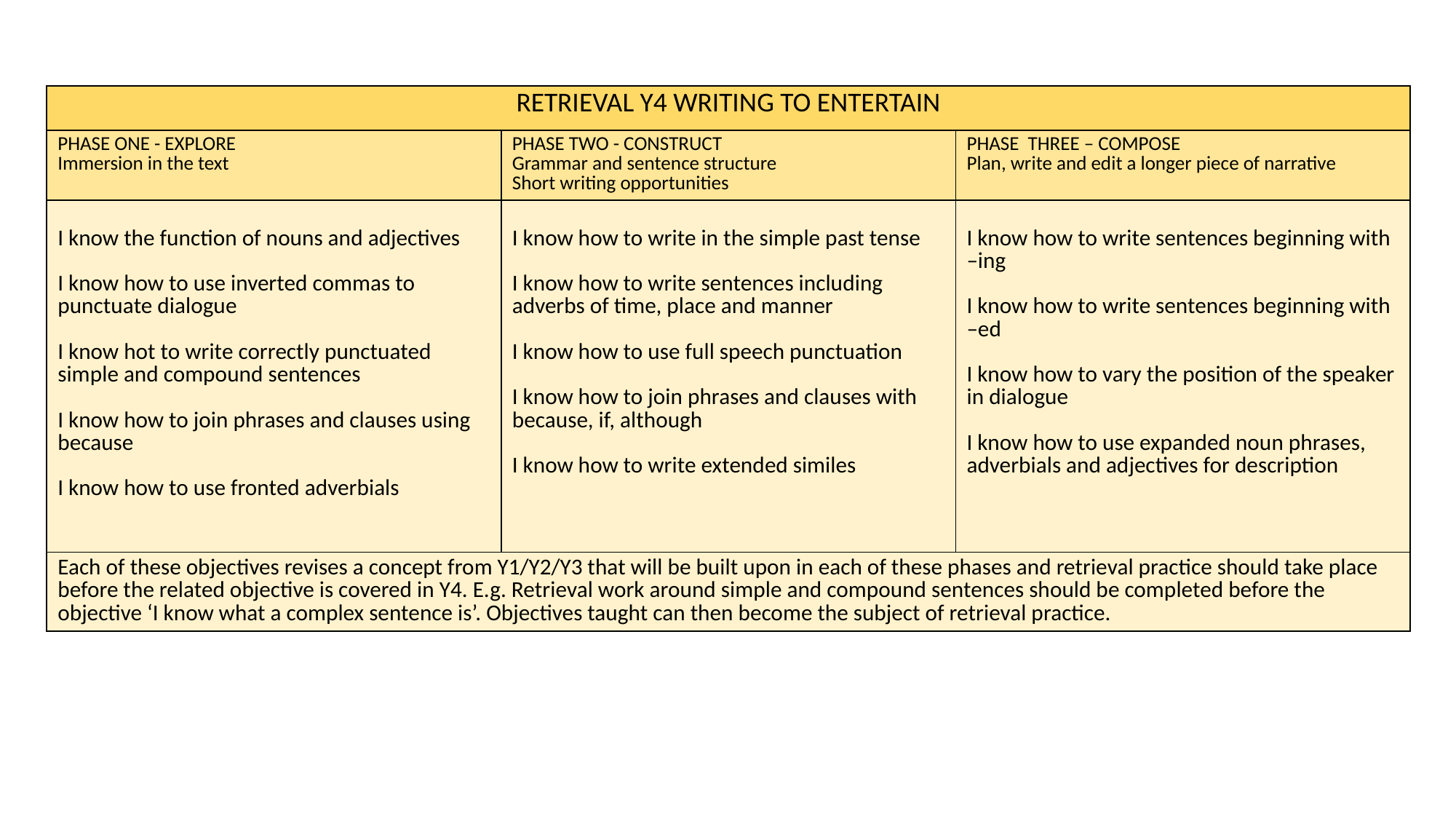

| RETRIEVAL Y4 WRITING TO ENTERTAIN |  |  |
| --- | --- | --- |
| PHASE ONE - EXPLORE Immersion in the text | PHASE TWO - CONSTRUCT Grammar and sentence structure Short writing opportunities | PHASE THREE – COMPOSE Plan, write and edit a longer piece of narrative |
| I know the function of nouns and adjectives I know how to use inverted commas to punctuate dialogue I know hot to write correctly punctuated simple and compound sentences I know how to join phrases and clauses using because I know how to use fronted adverbials | I know how to write in the simple past tense I know how to write sentences including adverbs of time, place and manner I know how to use full speech punctuation I know how to join phrases and clauses with because, if, although I know how to write extended similes | I know how to write sentences beginning with –ing I know how to write sentences beginning with –ed I know how to vary the position of the speaker in dialogue I know how to use expanded noun phrases, adverbials and adjectives for description |
| Each of these objectives revises a concept from Y1/Y2/Y3 that will be built upon in each of these phases and retrieval practice should take place before the related objective is covered in Y4. E.g. Retrieval work around simple and compound sentences should be completed before the objective ‘I know what a complex sentence is’. Objectives taught can then become the subject of retrieval practice. |  |  |